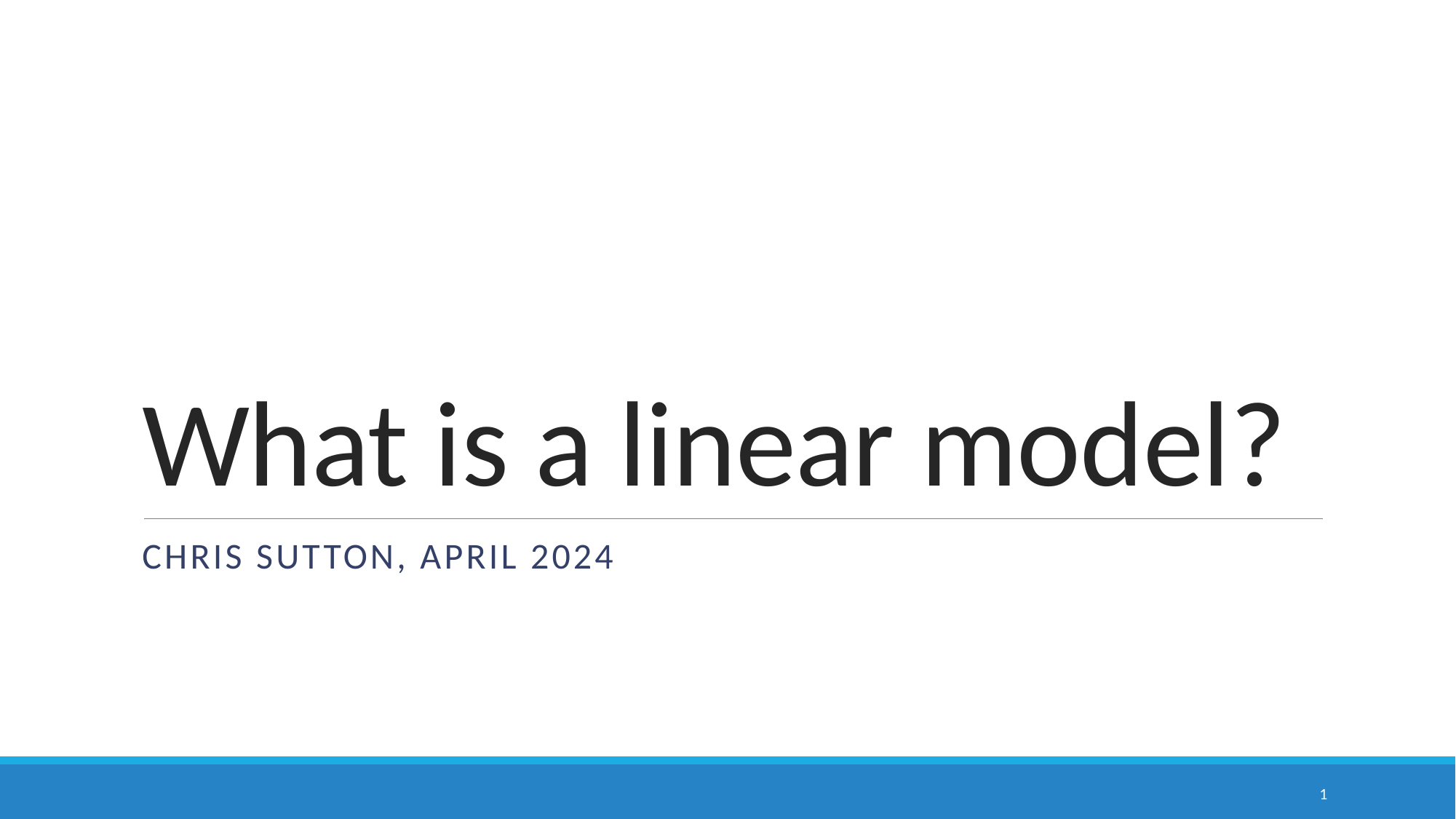

# What is a linear model?
Chris Sutton, April 2024
1